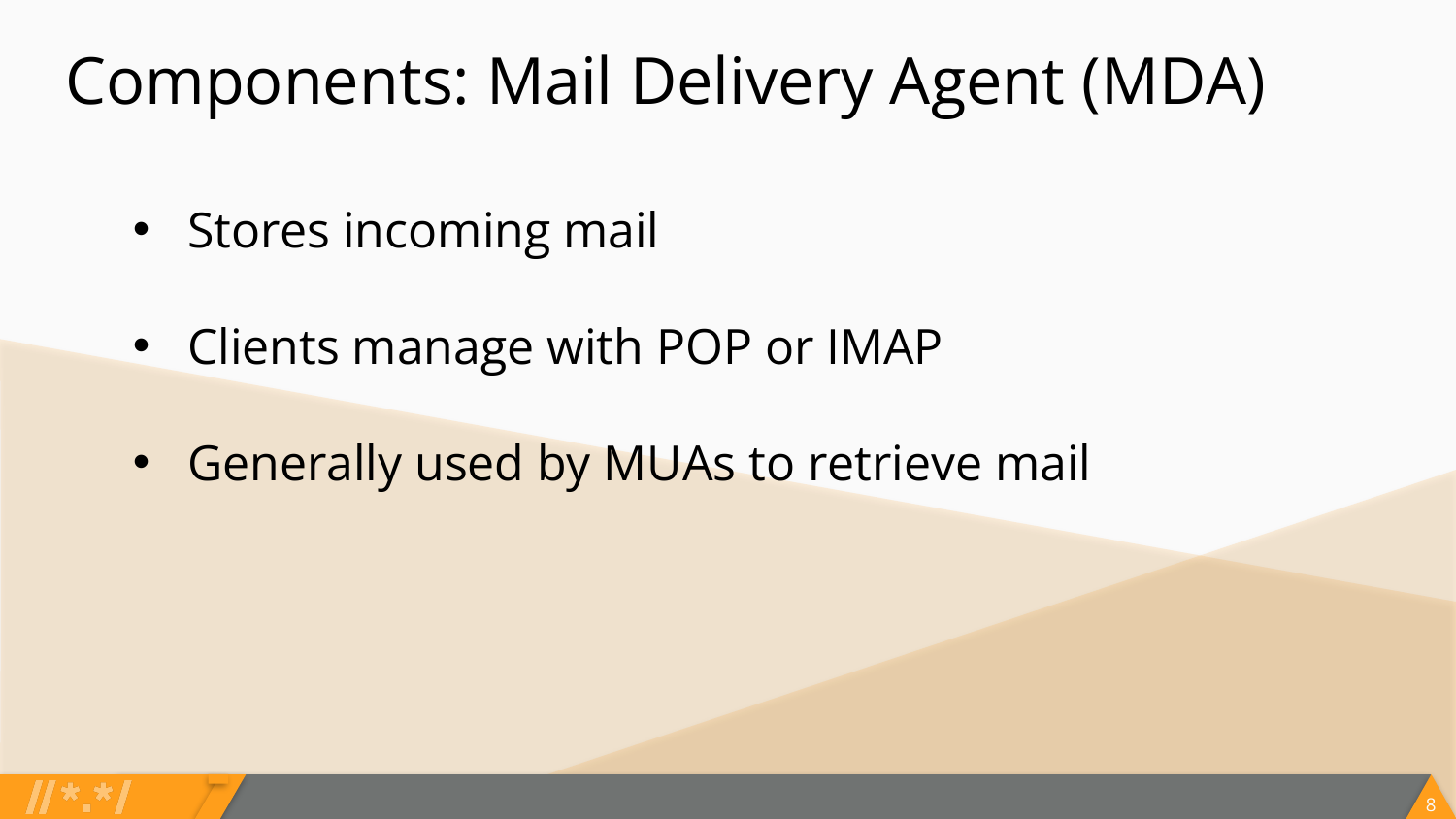

# Components: Mail Delivery Agent (MDA)
Stores incoming mail

Clients manage with POP or IMAP

Generally used by MUAs to retrieve mail